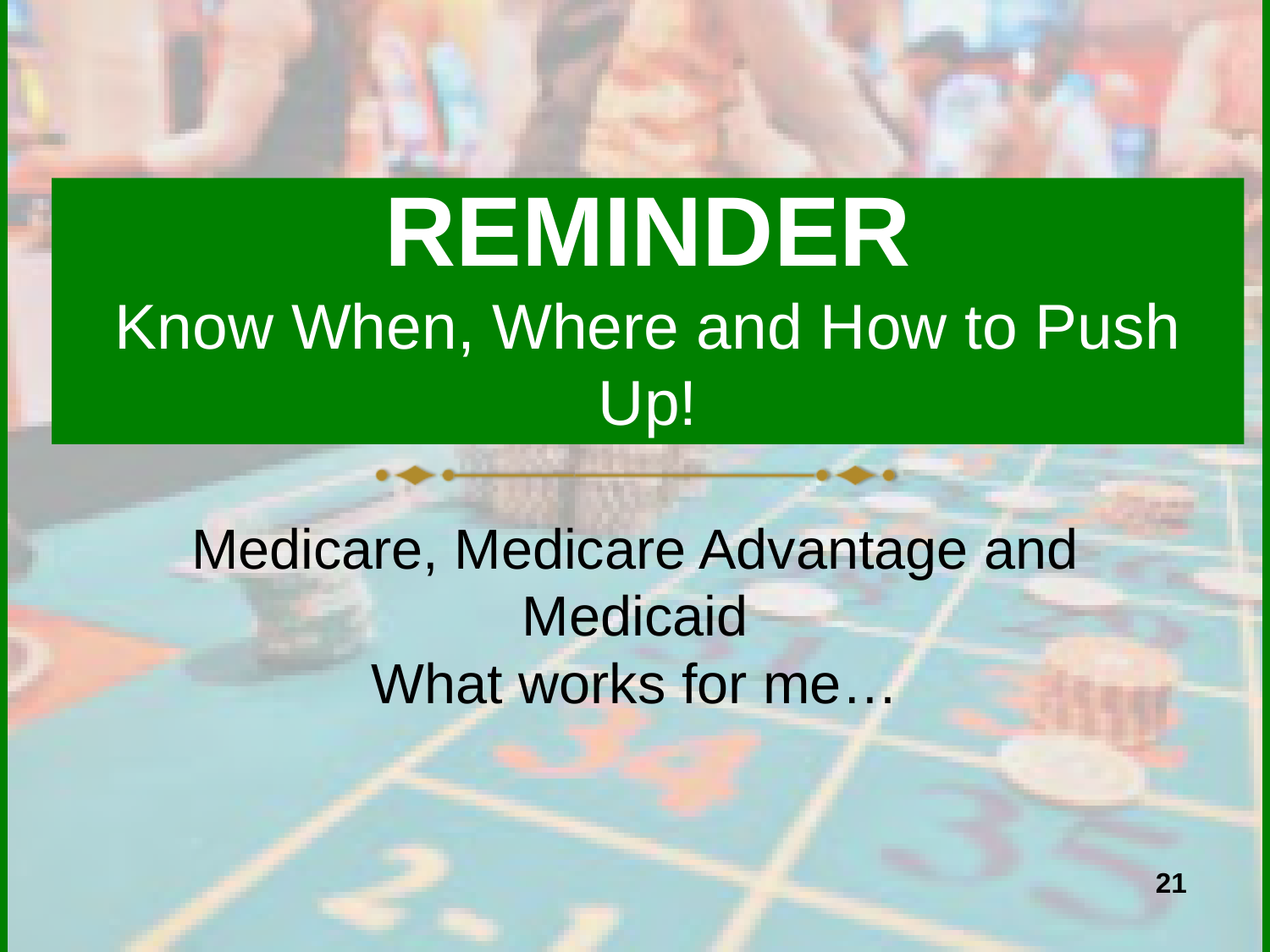

# REMINDER Know When, Where and How to Push Up!
Medicare, Medicare Advantage and Medicaid
What works for me…
21